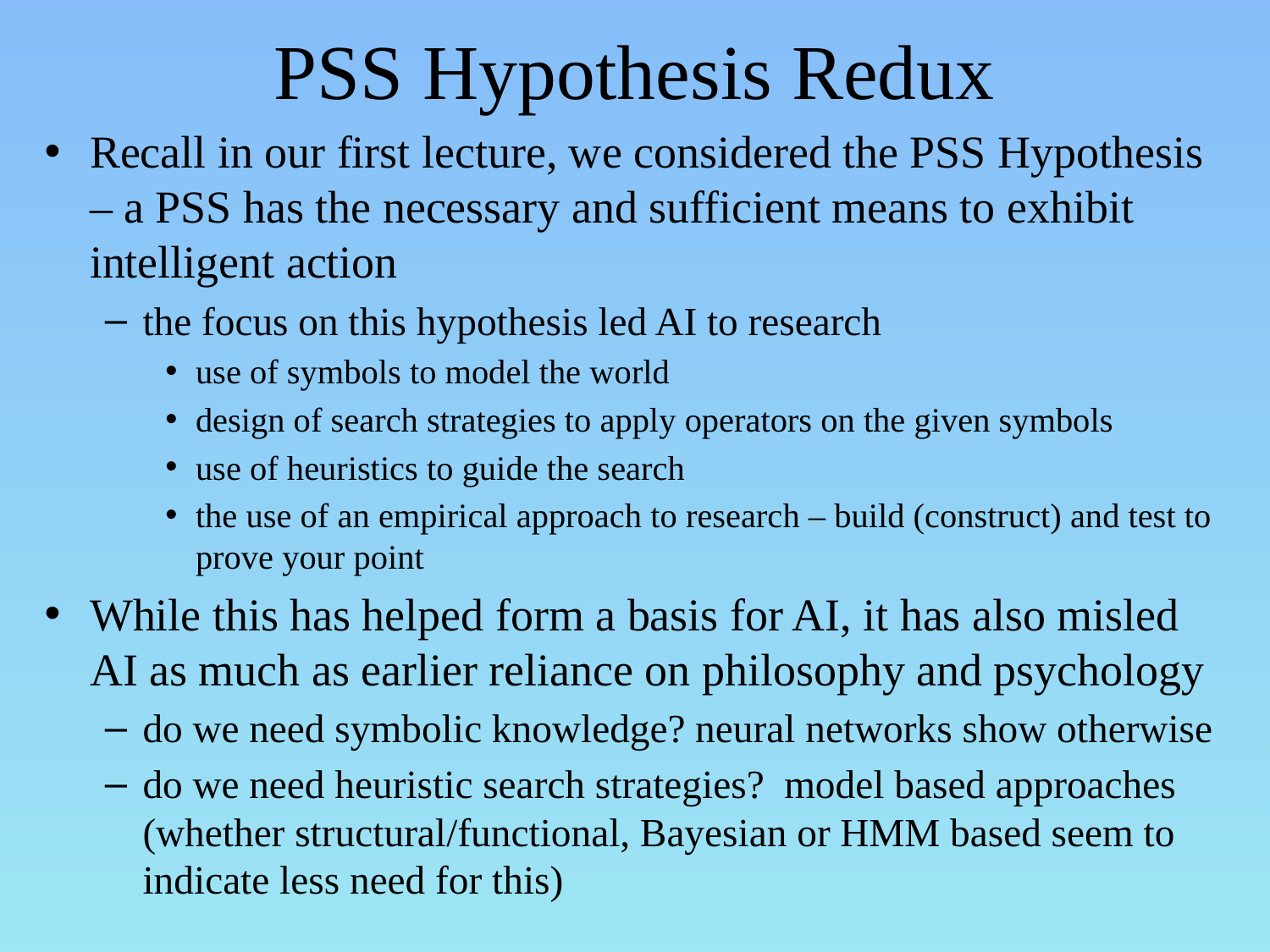

# PSS Hypothesis Redux
Recall in our first lecture, we considered the PSS Hypothesis – a PSS has the necessary and sufficient means to exhibit intelligent action
the focus on this hypothesis led AI to research
use of symbols to model the world
design of search strategies to apply operators on the given symbols
use of heuristics to guide the search
the use of an empirical approach to research – build (construct) and test to prove your point
While this has helped form a basis for AI, it has also misled AI as much as earlier reliance on philosophy and psychology
do we need symbolic knowledge? neural networks show otherwise
do we need heuristic search strategies?  model based approaches (whether structural/functional, Bayesian or HMM based seem to indicate less need for this)